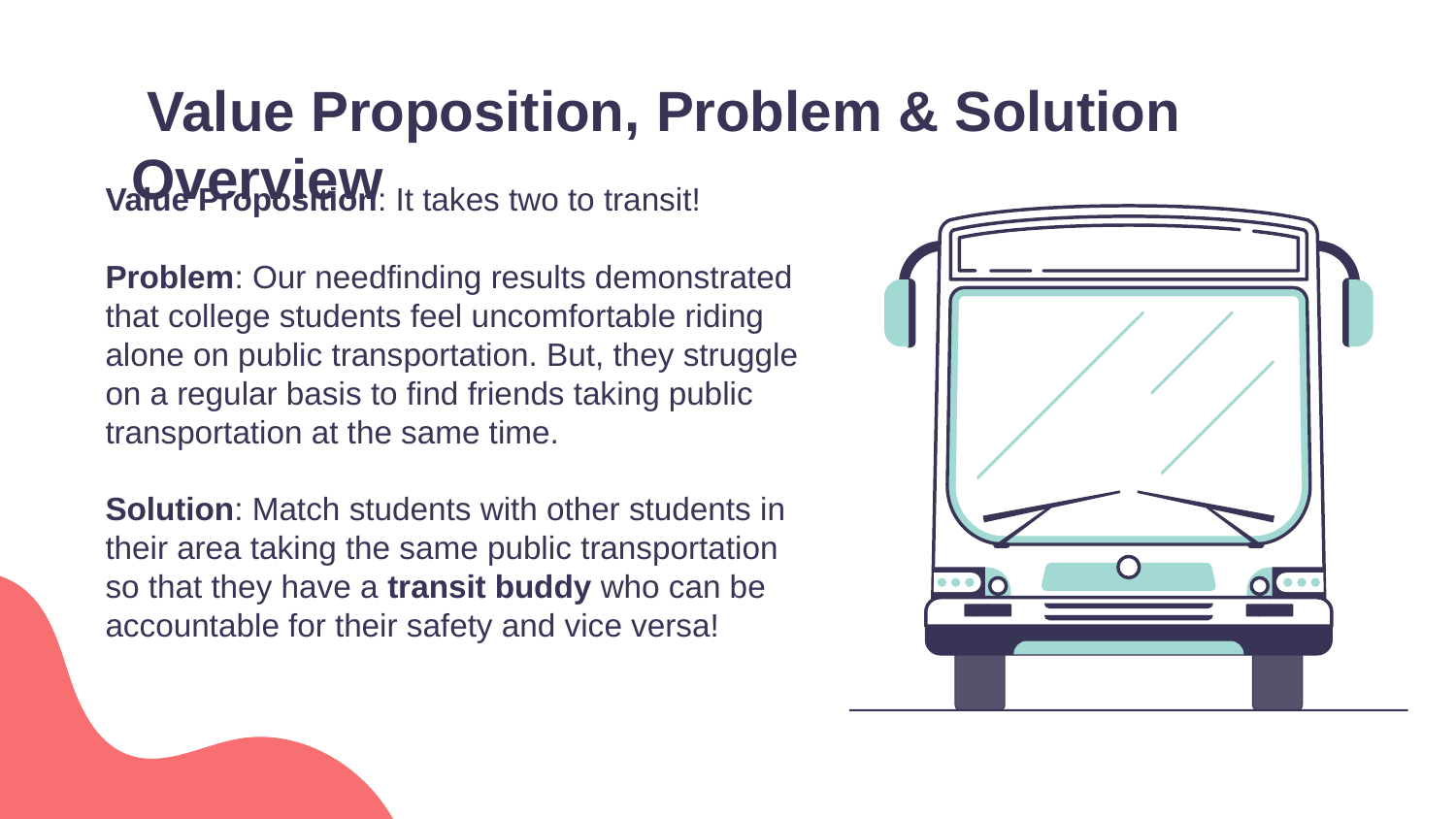

# Value Proposition, Problem & Solution Overview
Value Proposition: It takes two to transit!

Problem: Our needfinding results demonstrated that college students feel uncomfortable riding alone on public transportation. But, they struggle on a regular basis to find friends taking public transportation at the same time.

Solution: Match students with other students in their area taking the same public transportation so that they have a transit buddy who can be accountable for their safety and vice versa!